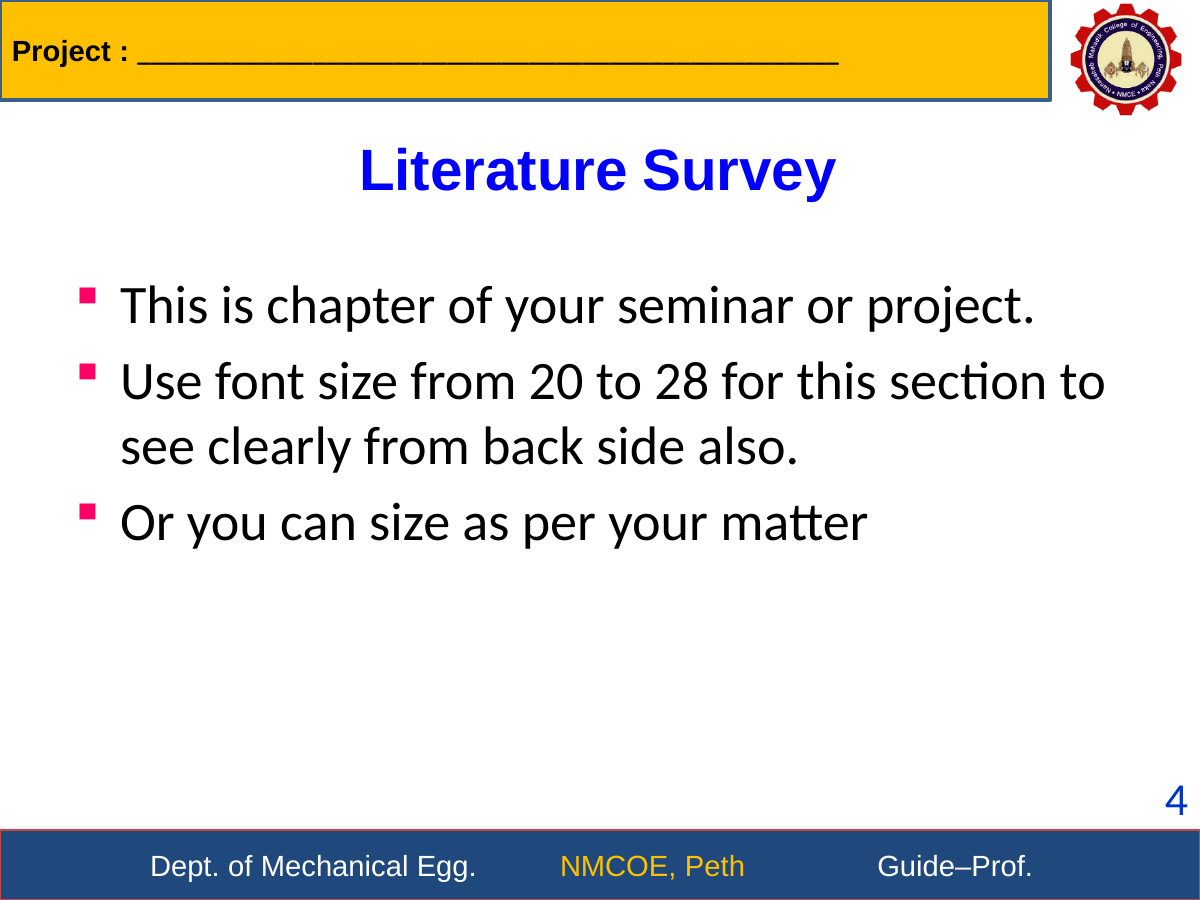

Literature Survey
This is chapter of your seminar or project.
Use font size from 20 to 28 for this section to see clearly from back side also.
Or you can size as per your matter
4